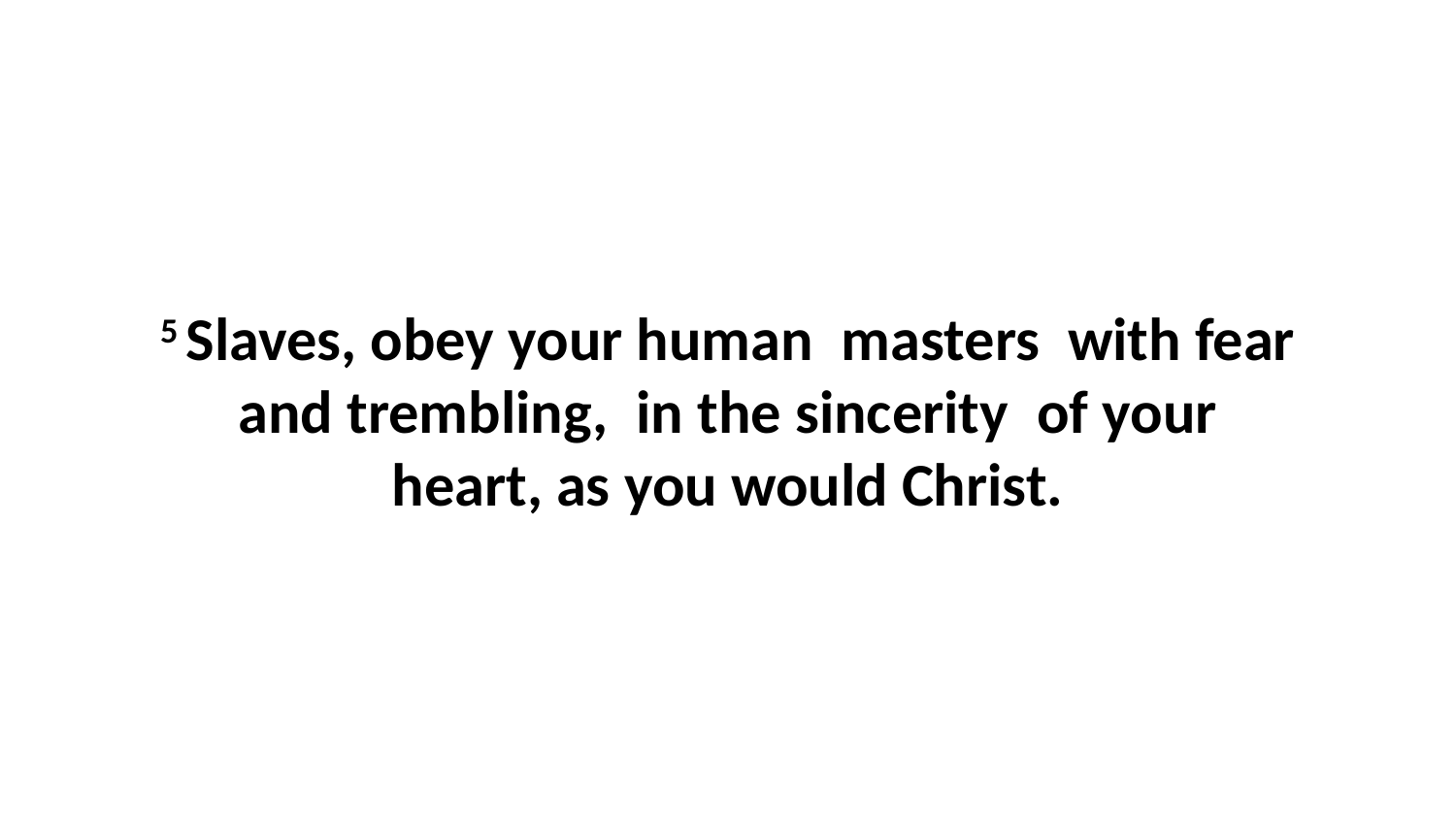

5 Slaves, obey your human  masters  with fear and trembling,  in the sincerity  of your heart, as you would Christ.